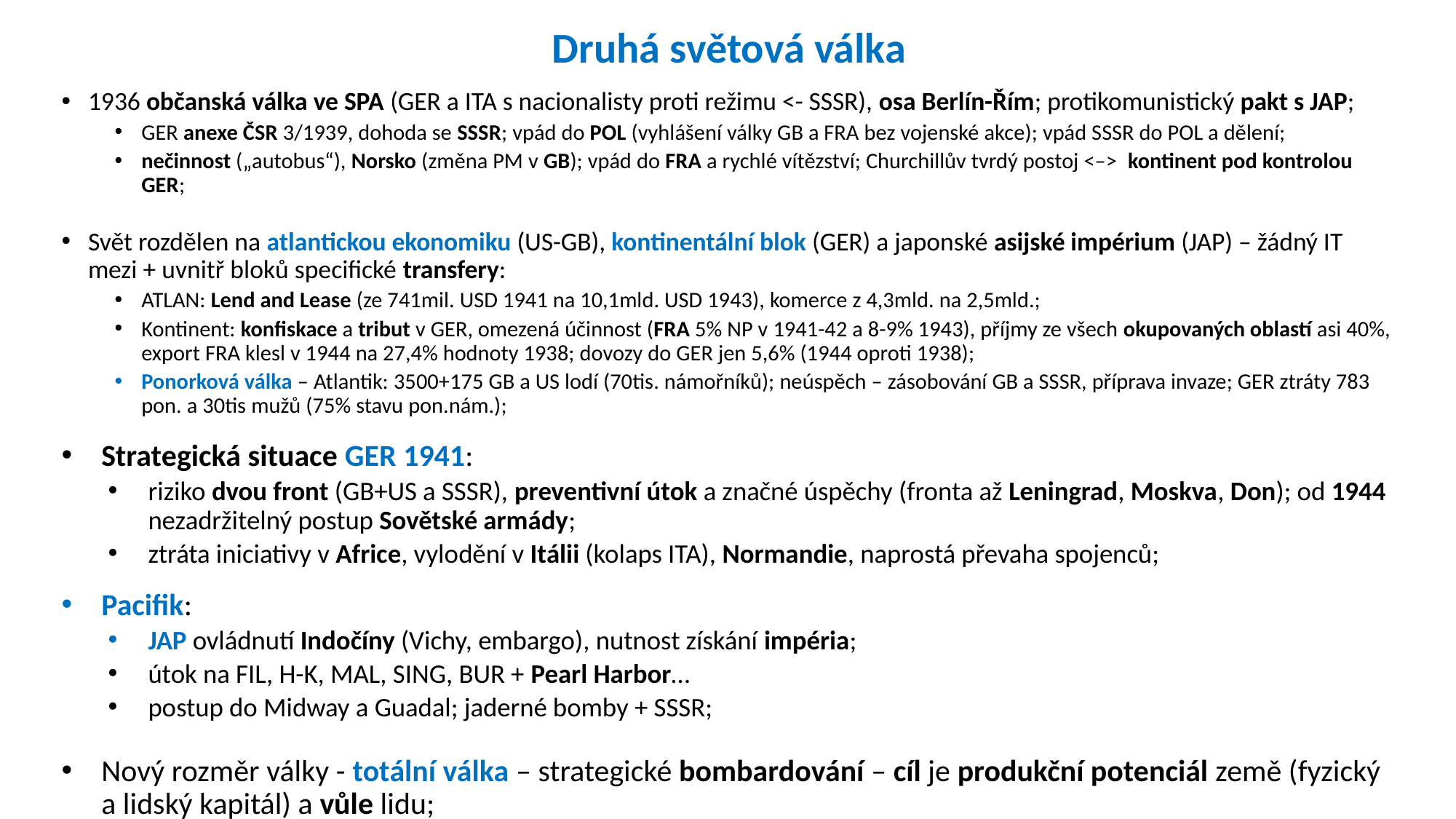

# Druhá světová válka
1936 občanská válka ve SPA (GER a ITA s nacionalisty proti režimu <- SSSR), osa Berlín-Řím; protikomunistický pakt s JAP;
GER anexe ČSR 3/1939, dohoda se SSSR; vpád do POL (vyhlášení války GB a FRA bez vojenské akce); vpád SSSR do POL a dělení;
nečinnost („autobus“), Norsko (změna PM v GB); vpád do FRA a rychlé vítězství; Churchillův tvrdý postoj <–>  kontinent pod kontrolou GER;

Svět rozdělen na atlantickou ekonomiku (US-GB), kontinentální blok (GER) a japonské asijské impérium (JAP) – žádný IT mezi + uvnitř bloků specifické transfery:
ATLAN: Lend and Lease (ze 741mil. USD 1941 na 10,1mld. USD 1943), komerce z 4,3mld. na 2,5mld.;
Kontinent: konfiskace a tribut v GER, omezená účinnost (FRA 5% NP v 1941-42 a 8-9% 1943), příjmy ze všech okupovaných oblastí asi 40%, export FRA klesl v 1944 na 27,4% hodnoty 1938; dovozy do GER jen 5,6% (1944 oproti 1938);
Ponorková válka – Atlantik: 3500+175 GB a US lodí (70tis. námořníků); neúspěch – zásobování GB a SSSR, příprava invaze; GER ztráty 783 pon. a 30tis mužů (75% stavu pon.nám.);

Strategická situace GER 1941:
riziko dvou front (GB+US a SSSR), preventivní útok a značné úspěchy (fronta až Leningrad, Moskva, Don); od 1944 nezadržitelný postup Sovětské armády;
ztráta iniciativy v Africe, vylodění v Itálii (kolaps ITA), Normandie, naprostá převaha spojenců;

Pacifik:
JAP ovládnutí Indočíny (Vichy, embargo), nutnost získání impéria;
útok na FIL, H-K, MAL, SING, BUR + Pearl Harbor…
postup do Midway a Guadal; jaderné bomby + SSSR;

Nový rozměr války - totální válka – strategické bombardování – cíl je produkční potenciál země (fyzický a lidský kapitál) a vůle lidu;